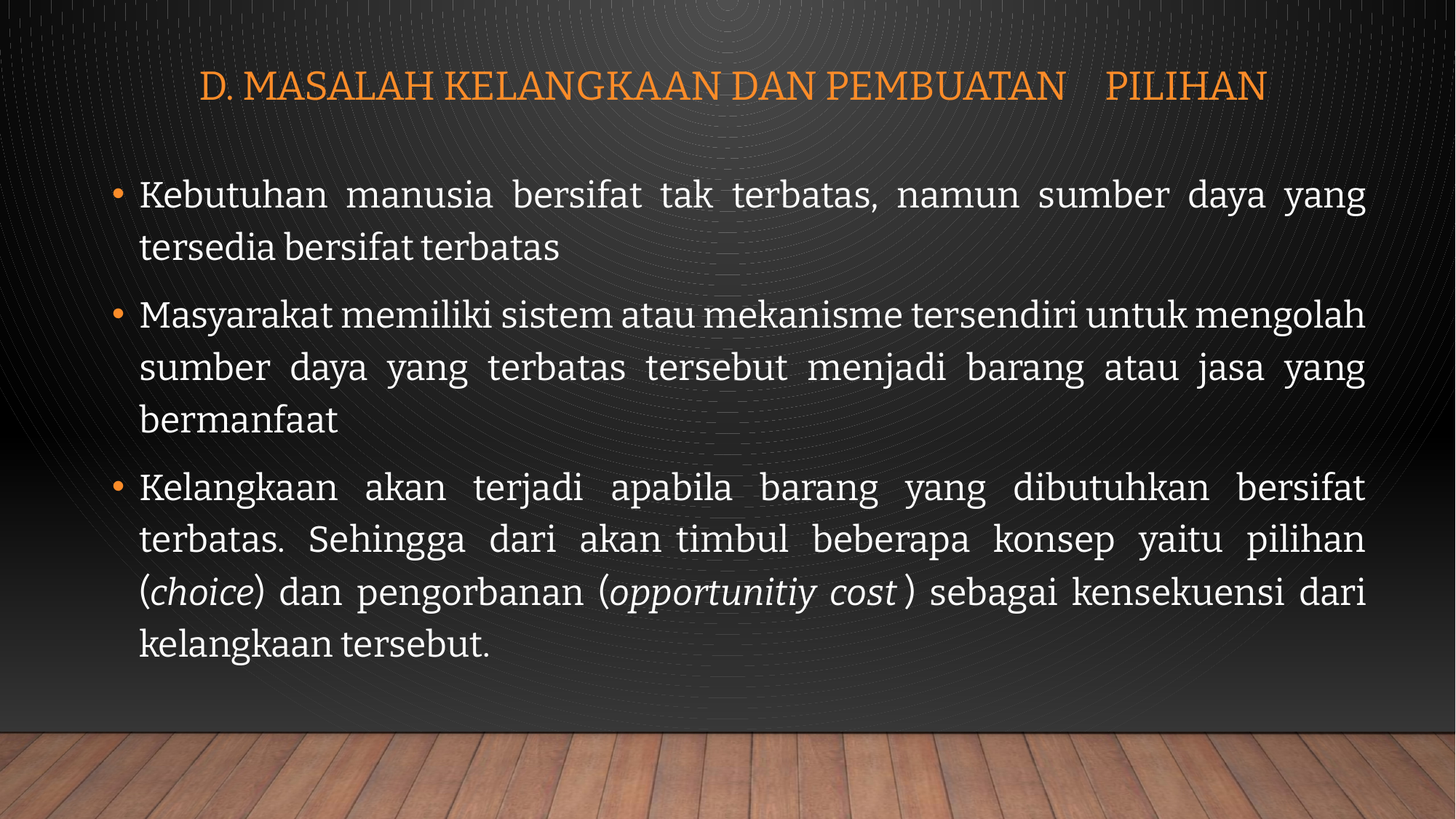

# d. Masalah kelangkaan dan pembuatan 	pilihan
Kebutuhan manusia bersifat tak terbatas, namun sumber daya yang tersedia bersifat terbatas
Masyarakat memiliki sistem atau mekanisme tersendiri untuk mengolah sumber daya yang terbatas tersebut menjadi barang atau jasa yang bermanfaat
Kelangkaan akan terjadi apabila barang yang dibutuhkan bersifat terbatas. Sehingga dari akan  timbul beberapa konsep yaitu pilihan (choice) dan pengorbanan (opportunitiy cost ) sebagai kensekuensi dari kelangkaan tersebut.